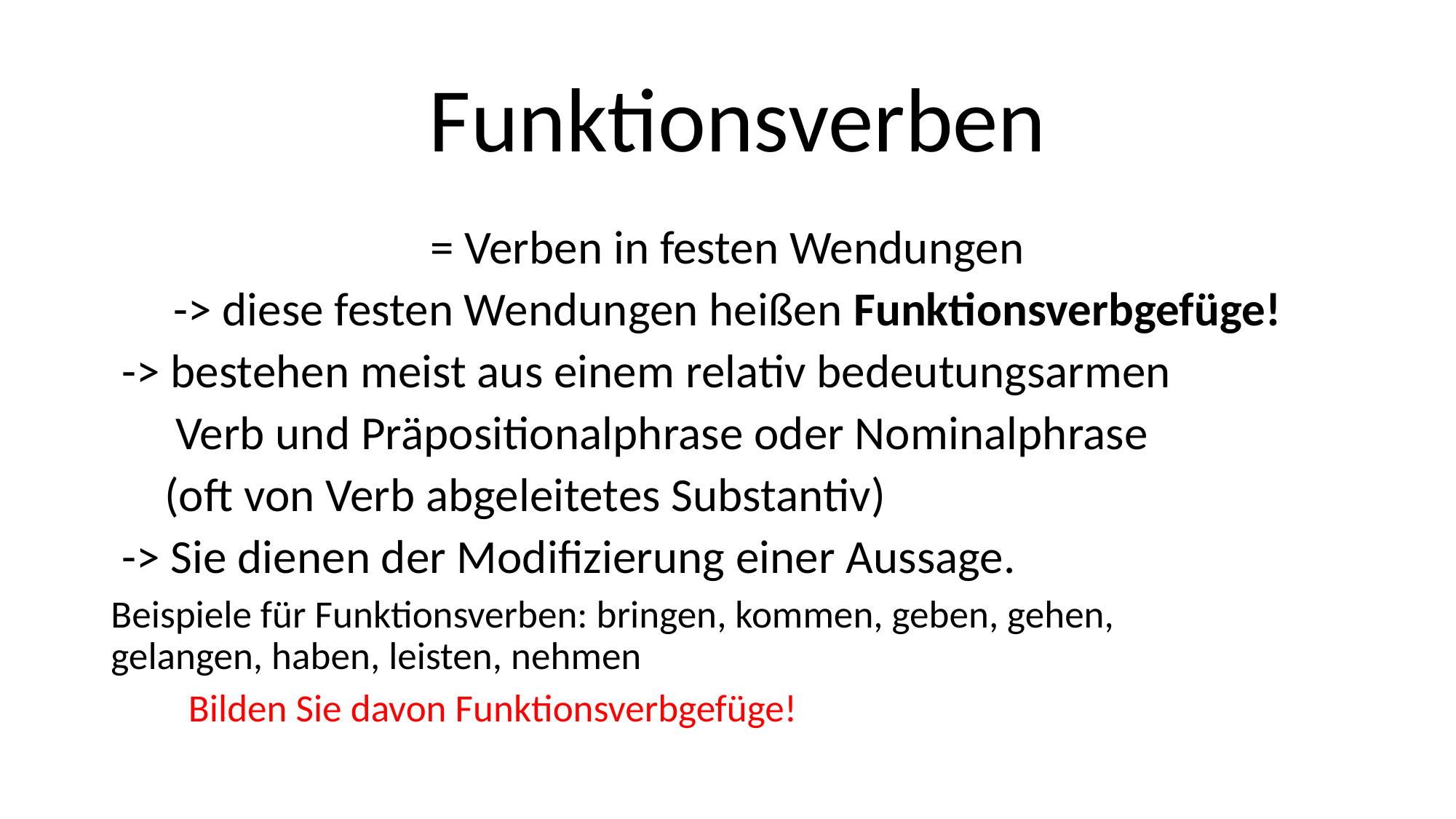

# Funktionsverben
= Verben in festen Wendungen
-> diese festen Wendungen heißen Funktionsverbgefüge!
 -> bestehen meist aus einem relativ bedeutungsarmen
      Verb und Präpositionalphrase oder Nominalphrase
     (oft von Verb abgeleitetes Substantiv)
 -> Sie dienen der Modifizierung einer Aussage.
Beispiele für Funktionsverben: bringen, kommen, geben, gehen,         gelangen, haben, leisten, nehmen
	Bilden Sie davon Funktionsverbgefüge!